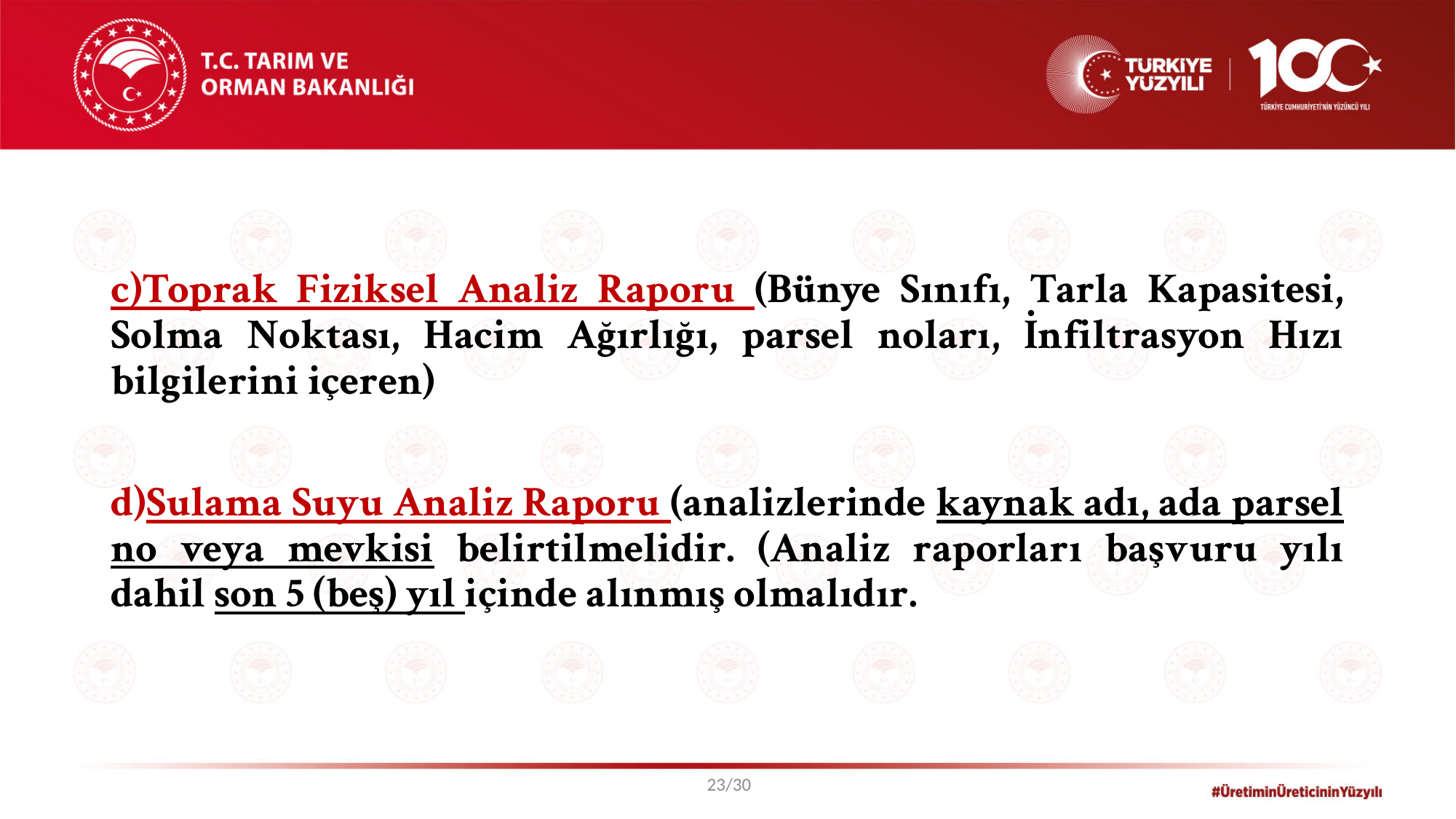

c)Toprak Fiziksel Analiz Raporu (Bünye Sınıfı, Tarla Kapasitesi, Solma Noktası, Hacim Ağırlığı, parsel noları, İnfiltrasyon Hızı bilgilerini içeren)

d)Sulama Suyu Analiz Raporu (analizlerinde kaynak adı, ada parsel no veya mevkisi belirtilmelidir. (Analiz raporları başvuru yılı dahil son 5 (beş) yıl içinde alınmış olmalıdır.
23/30